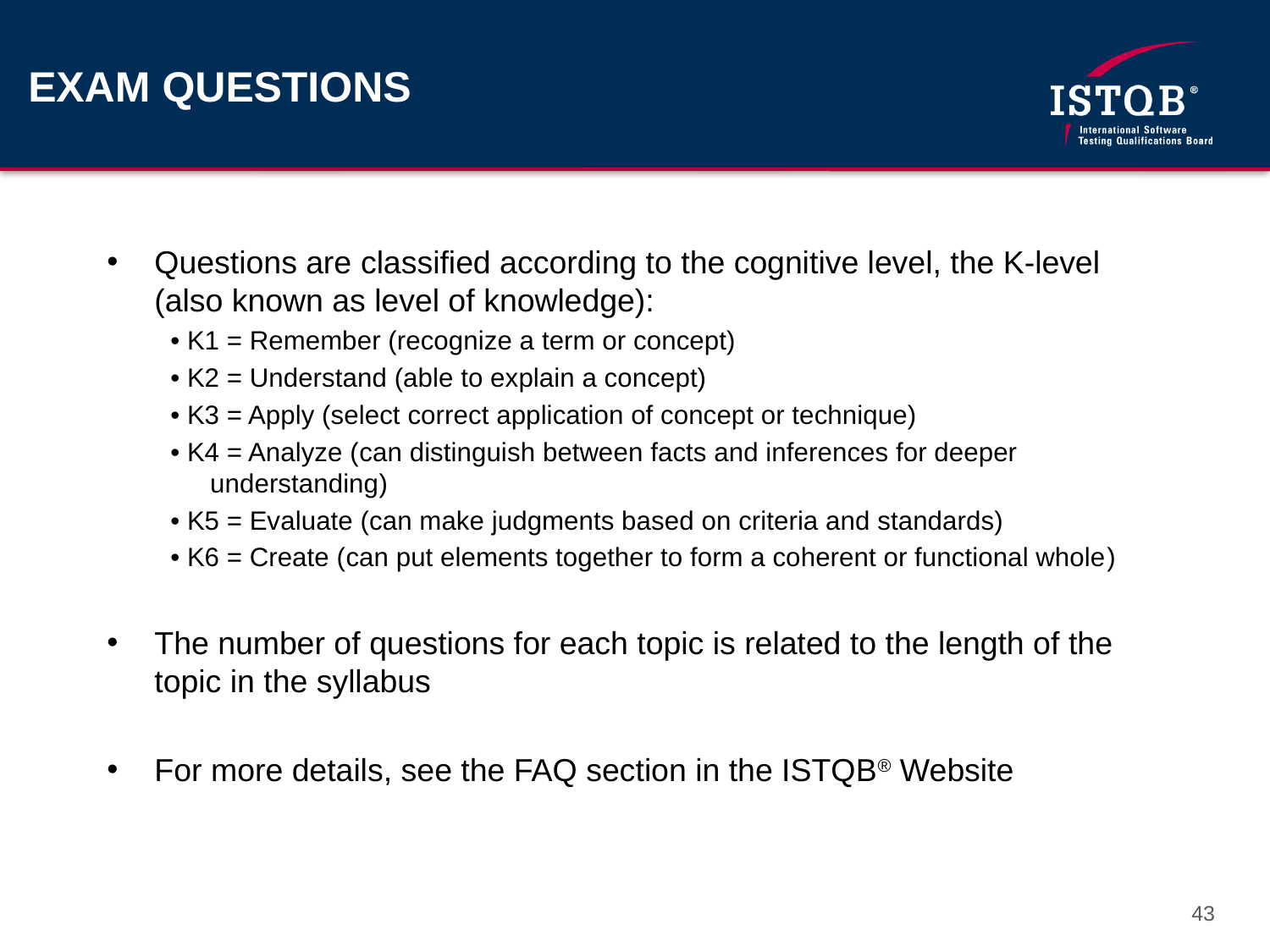

# EXAM QUESTIONS
Questions are classified according to the cognitive level, the K-level (also known as level of knowledge):
• K1 = Remember (recognize a term or concept)
• K2 = Understand (able to explain a concept)
• K3 = Apply (select correct application of concept or technique)
• K4 = Analyze (can distinguish between facts and inferences for deeper understanding)
• K5 = Evaluate (can make judgments based on criteria and standards)
• K6 = Create (can put elements together to form a coherent or functional whole)

The number of questions for each topic is related to the length of the topic in the syllabus

For more details, see the FAQ section in the ISTQB® Website